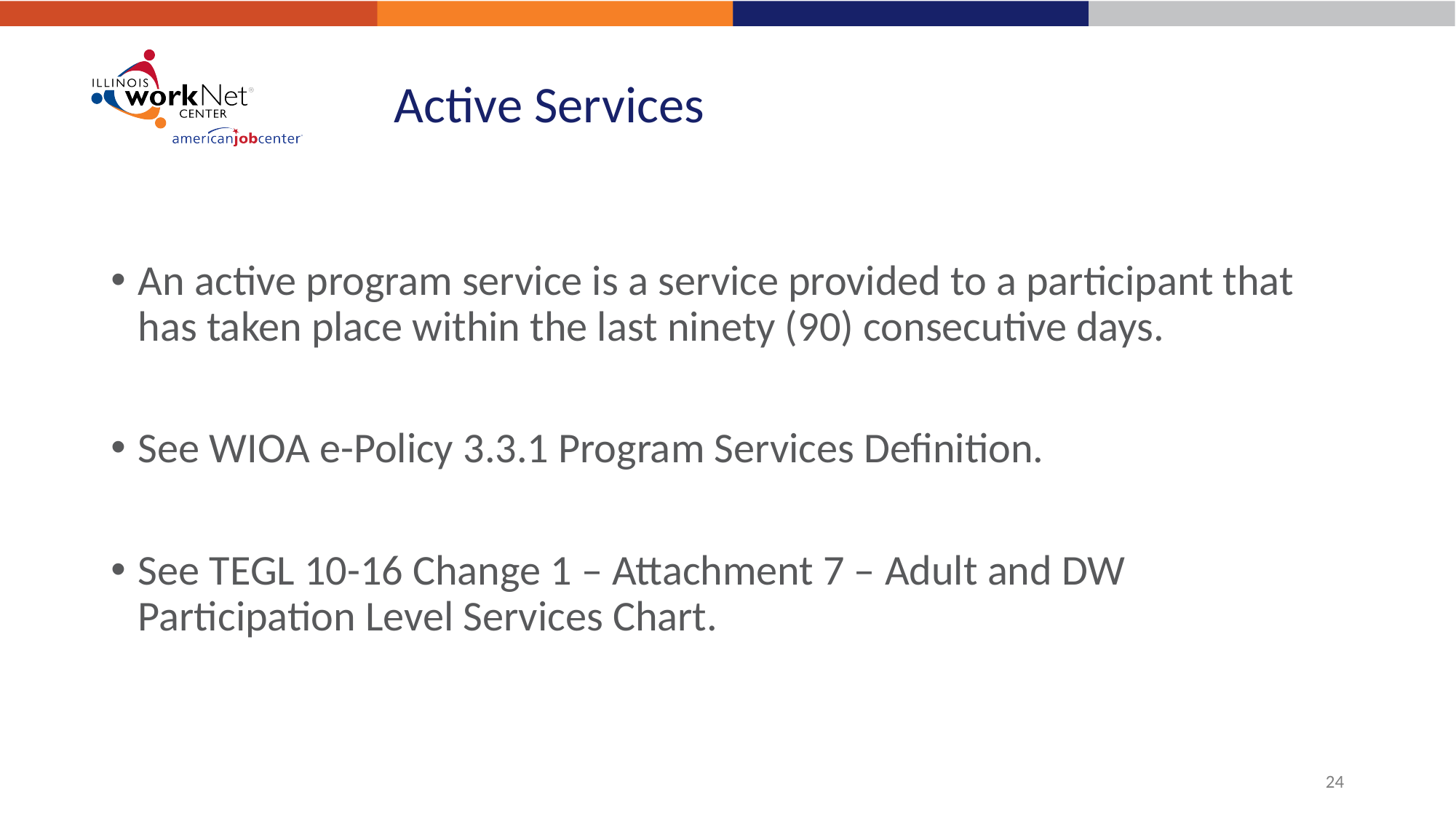

# Active Services
An active program service is a service provided to a participant that has taken place within the last ninety (90) consecutive days.

See WIOA e-Policy 3.3.1 Program Services Definition.

See TEGL 10-16 Change 1 – Attachment 7 – Adult and DW Participation Level Services Chart.

24